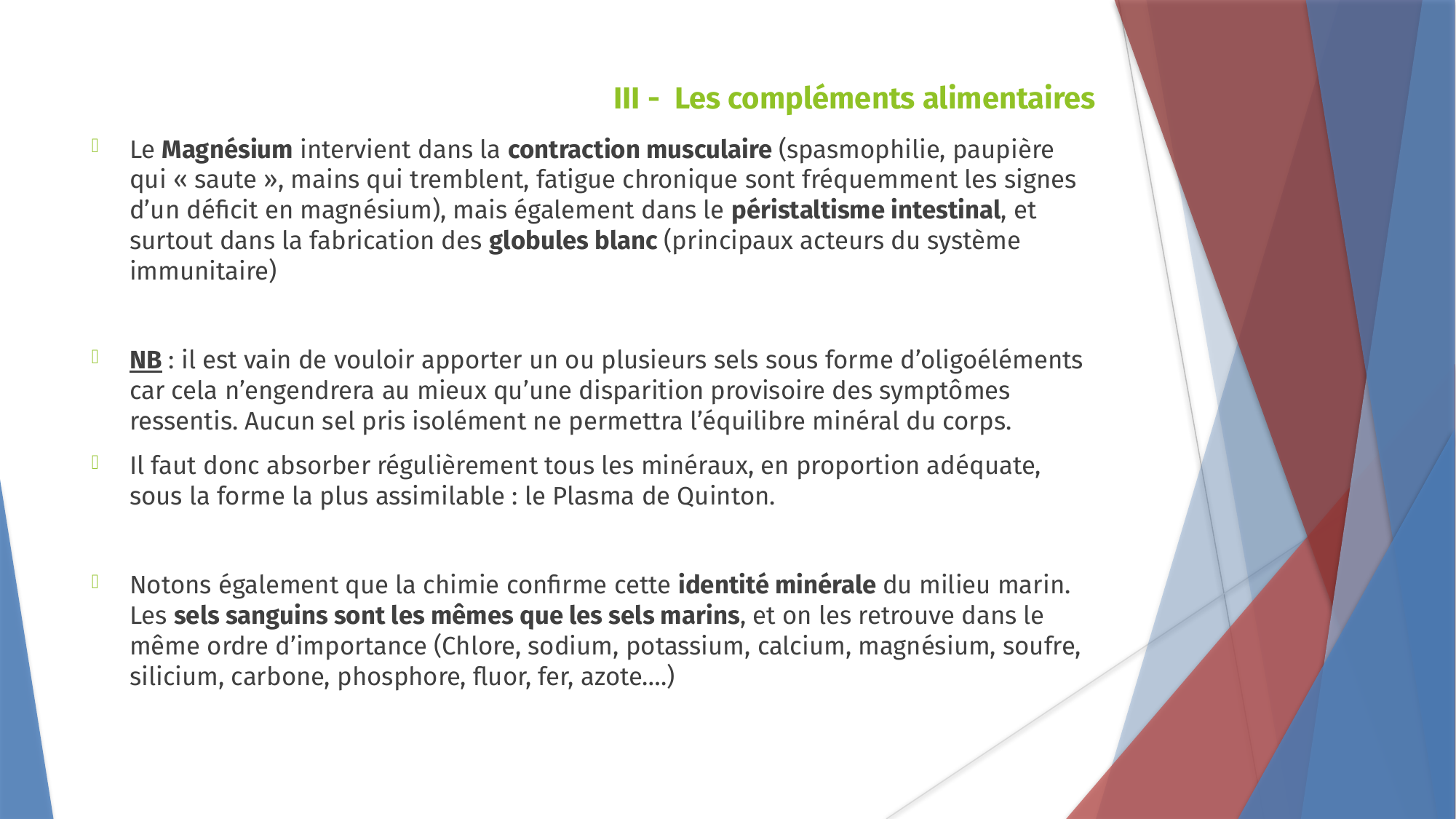

III -  Les compléments alimentaires
Le Magnésium intervient dans la contraction musculaire (spasmophilie, paupière qui « saute », mains qui tremblent, fatigue chronique sont fréquemment les signes d’un déficit en magnésium), mais également dans le péristaltisme intestinal, et surtout dans la fabrication des globules blanc (principaux acteurs du système immunitaire)

NB : il est vain de vouloir apporter un ou plusieurs sels sous forme d’oligoéléments car cela n’engendrera au mieux qu’une disparition provisoire des symptômes ressentis. Aucun sel pris isolément ne permettra l’équilibre minéral du corps.
Il faut donc absorber régulièrement tous les minéraux, en proportion adéquate, sous la forme la plus assimilable : le Plasma de Quinton.

Notons également que la chimie confirme cette identité minérale du milieu marin. Les sels sanguins sont les mêmes que les sels marins, et on les retrouve dans le même ordre d’importance (Chlore, sodium, potassium, calcium, magnésium, soufre, silicium, carbone, phosphore, fluor, fer, azote….)